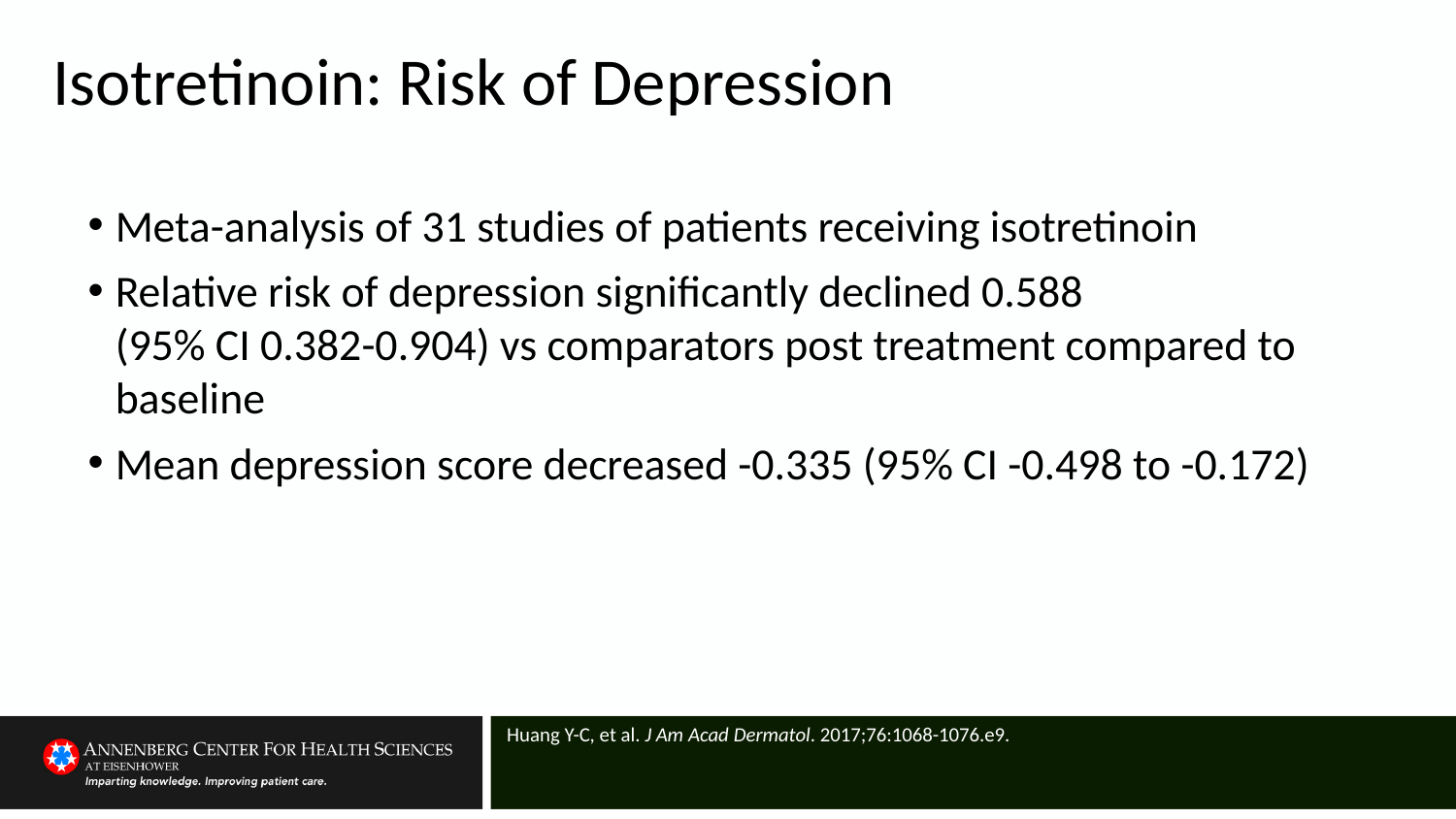

# Isotretinoin: Risk of Depression
Meta-analysis of 31 studies of patients receiving isotretinoin
Relative risk of depression significantly declined 0.588
(95% CI 0.382-0.904) vs comparators post treatment compared to baseline
Mean depression score decreased -0.335 (95% CI -0.498 to -0.172)
Huang Y-C, et al. J Am Acad Dermatol. 2017;76:1068-1076.e9.